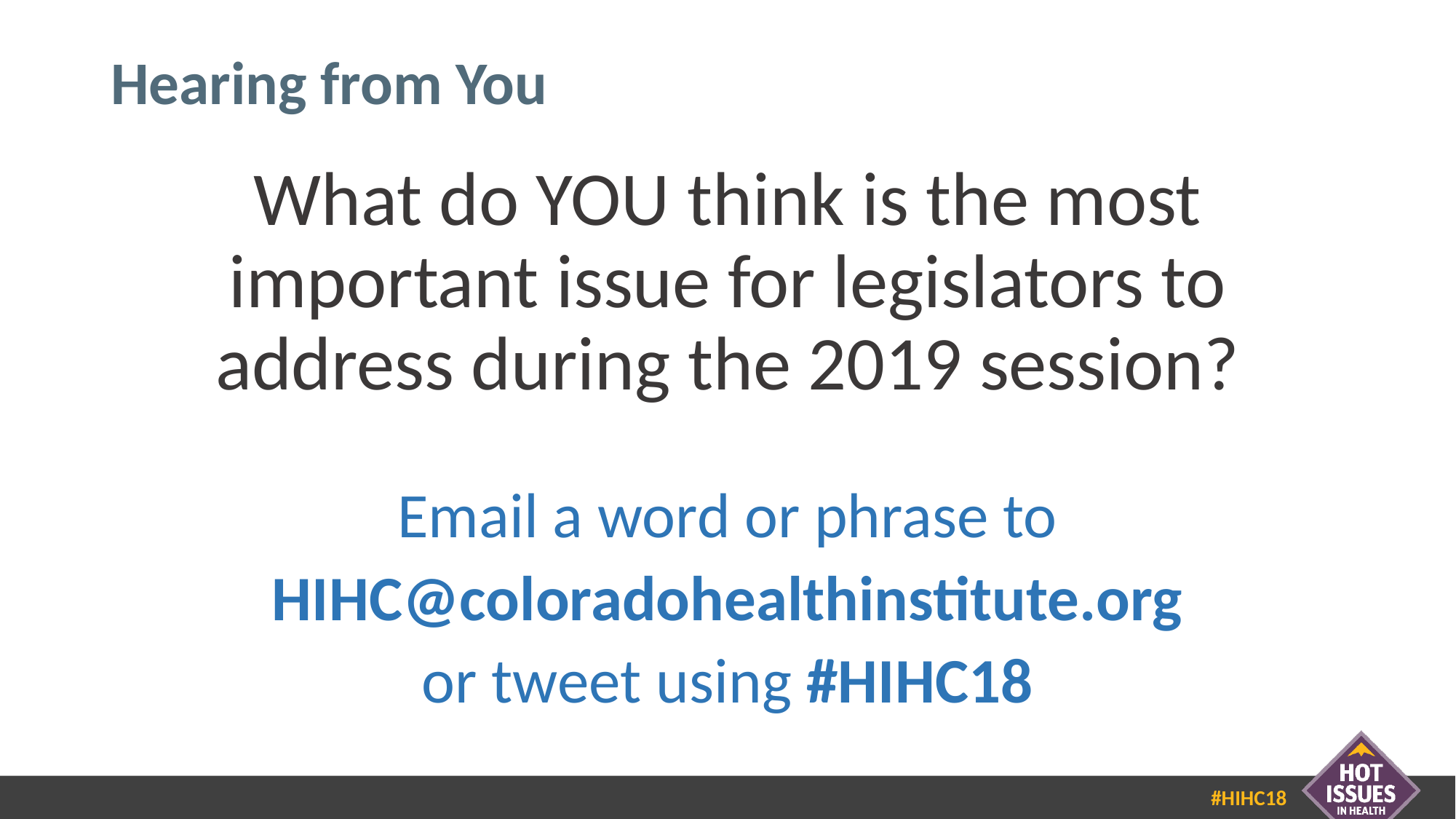

# Hearing from You
What do YOU think is the most important issue for legislators to address during the 2019 session?

Email a word or phrase to
HIHC@coloradohealthinstitute.org
or tweet using #HIHC18